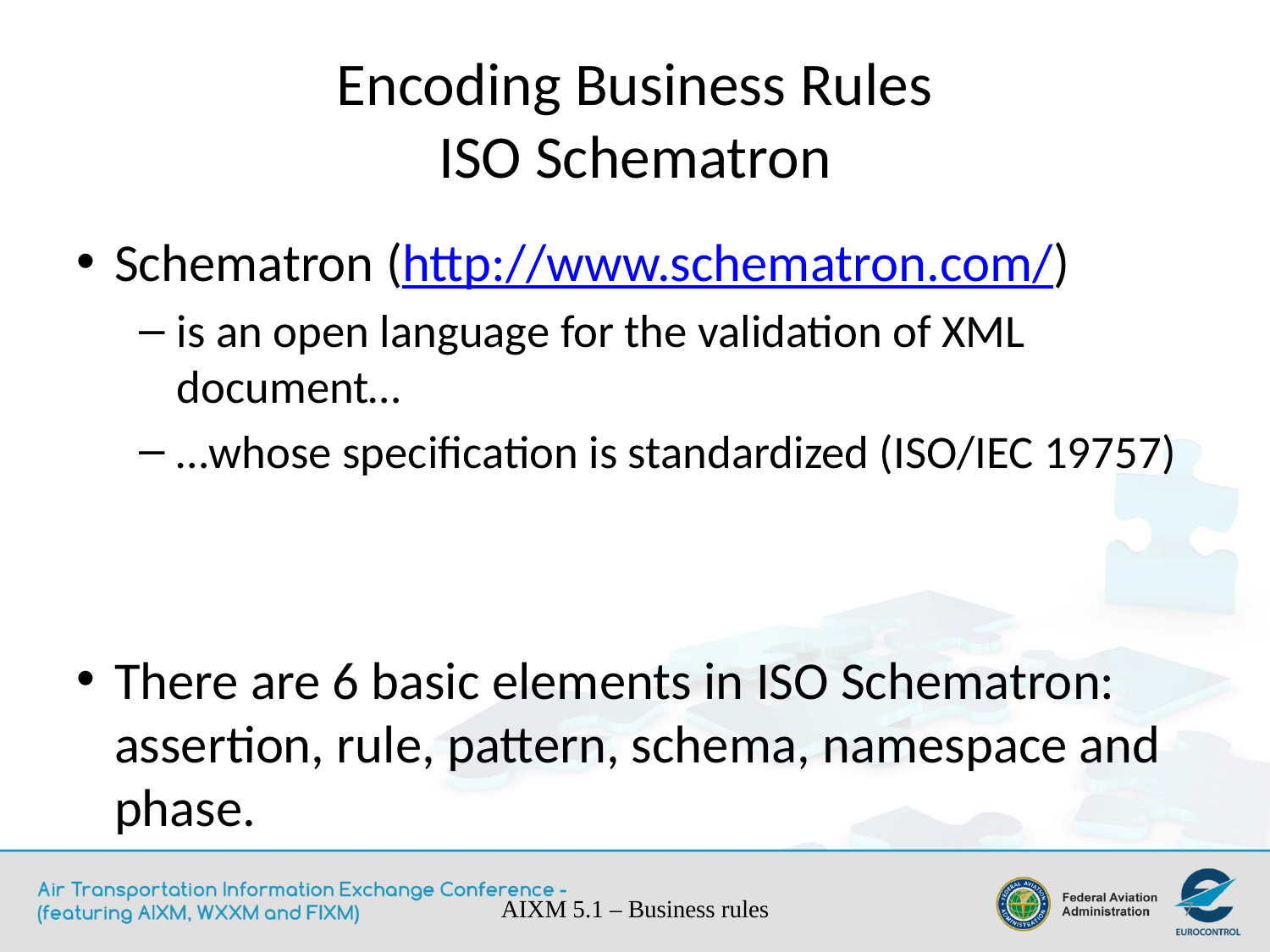

# Encoding Business Rules ISO Schematron
Schematron (http://www.schematron.com/)
is an open language for the validation of XML document…
…whose specification is standardized (ISO/IEC 19757)

There are 6 basic elements in ISO Schematron: assertion, rule, pattern, schema, namespace and phase.
AIXM 5.1 – Business rules
7